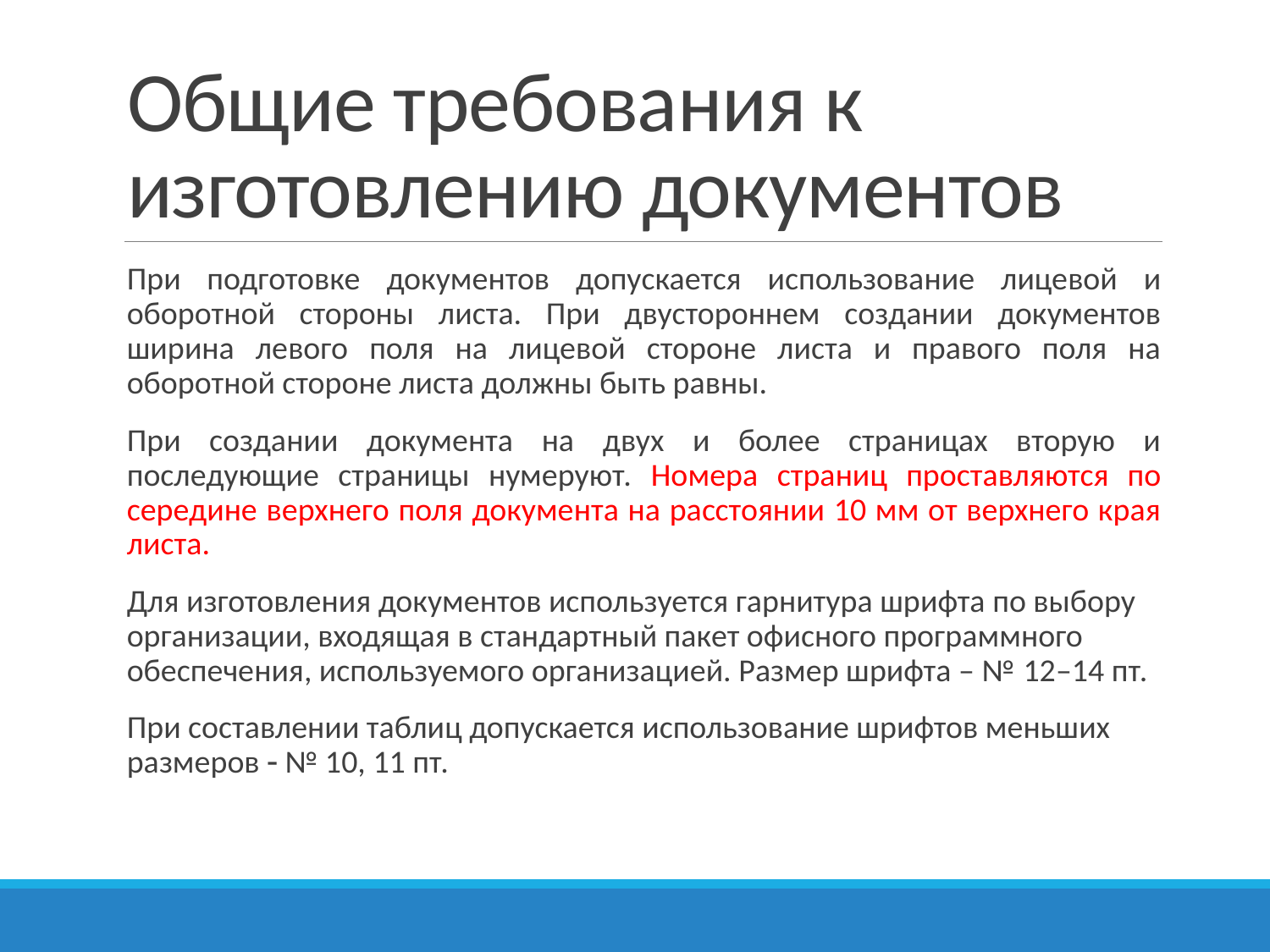

# Общие требования к изготовлению документов
При подготовке документов допускается использование лицевой и оборотной стороны листа. При двустороннем создании документов ширина левого поля на лицевой стороне листа и правого поля на оборотной стороне листа должны быть равны.
При создании документа на двух и более страницах вторую и последующие страницы нумеруют. Номера страниц проставляются по середине верхнего поля документа на расстоянии 10 мм от верхнего края листа.
Для изготовления документов используется гарнитура шрифта по выбору организации, входящая в стандартный пакет офисного программного обеспечения, используемого организацией. Размер шрифта – № 12–14 пт.
При составлении таблиц допускается использование шрифтов меньших размеров − № 10, 11 пт.